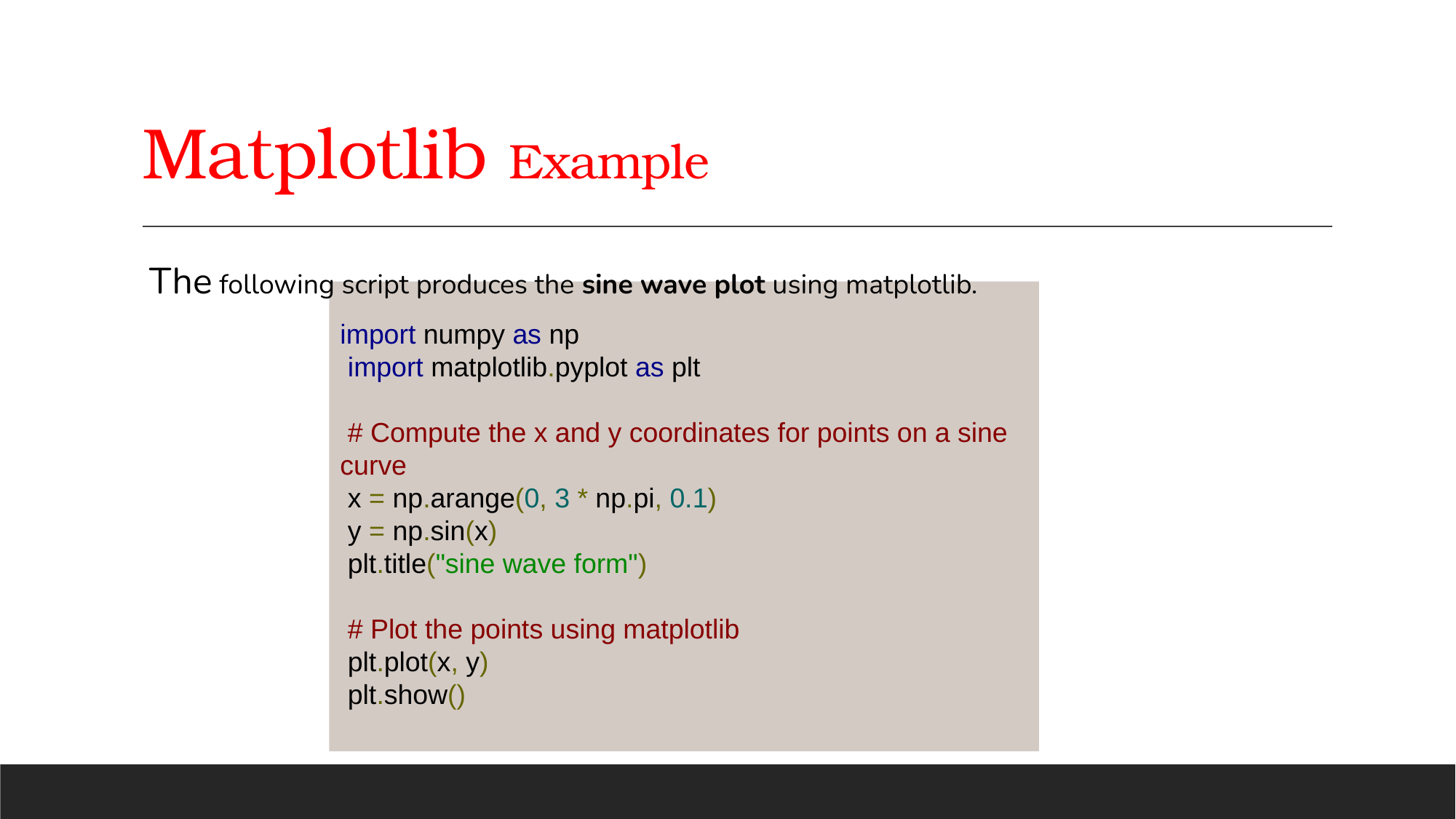

# Matplotlib Example
   The following script produces the sine wave plot using matplotlib.

import numpy as np
 import matplotlib.pyplot as plt

 # Compute the x and y coordinates for points on a sine curve
 x = np.arange(0, 3 * np.pi, 0.1)
 y = np.sin(x)
 plt.title("sine wave form")

 # Plot the points using matplotlib
 plt.plot(x, y)
 plt.show()